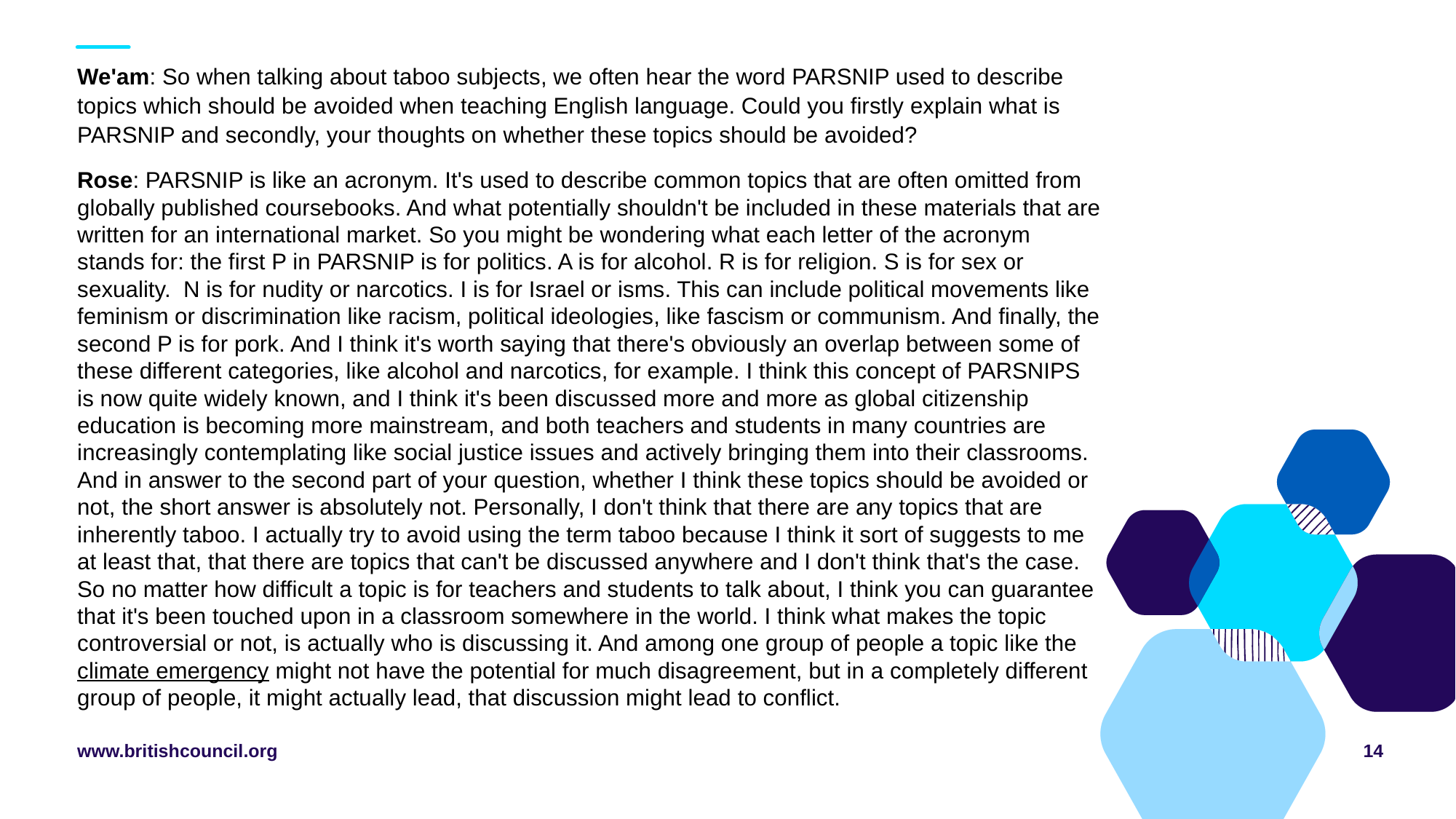

We'am: So when talking about taboo subjects, we often hear the word PARSNIP used to describe topics which should be avoided when teaching English language. Could you firstly explain what is PARSNIP and secondly, your thoughts on whether these topics should be avoided?
Rose: PARSNIP is like an acronym. It's used to describe common topics that are often omitted from globally published coursebooks. And what potentially shouldn't be included in these materials that are written for an international market. So you might be wondering what each letter of the acronym stands for: the first P in PARSNIP is for politics. A is for alcohol. R is for religion. S is for sex or sexuality.  N is for nudity or narcotics. I is for Israel or isms. This can include political movements like feminism or discrimination like racism, political ideologies, like fascism or communism. And finally, the second P is for pork. And I think it's worth saying that there's obviously an overlap between some of these different categories, like alcohol and narcotics, for example. I think this concept of PARSNIPS is now quite widely known, and I think it's been discussed more and more as global citizenship education is becoming more mainstream, and both teachers and students in many countries are increasingly contemplating like social justice issues and actively bringing them into their classrooms. And in answer to the second part of your question, whether I think these topics should be avoided or not, the short answer is absolutely not. Personally, I don't think that there are any topics that are inherently taboo. I actually try to avoid using the term taboo because I think it sort of suggests to me at least that, that there are topics that can't be discussed anywhere and I don't think that's the case. So no matter how difficult a topic is for teachers and students to talk about, I think you can guarantee that it's been touched upon in a classroom somewhere in the world. I think what makes the topic controversial or not, is actually who is discussing it. And among one group of people a topic like the climate emergency might not have the potential for much disagreement, but in a completely different group of people, it might actually lead, that discussion might lead to conflict.
14